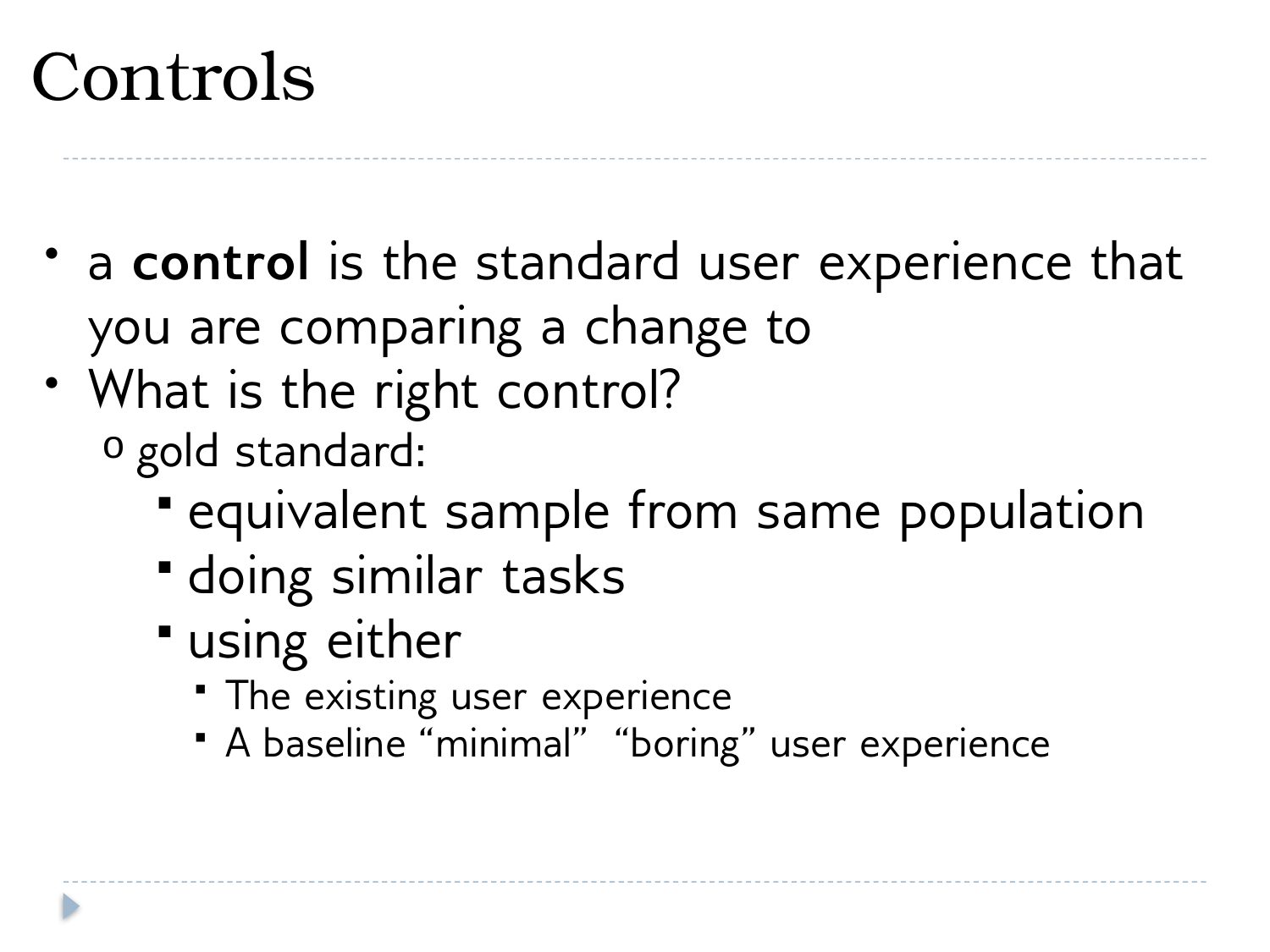

# Controls
a control is the standard user experience that you are comparing a change to
What is the right control?
gold standard:
equivalent sample from same population
doing similar tasks
using either
The existing user experience
A baseline “minimal”  “boring” user experience